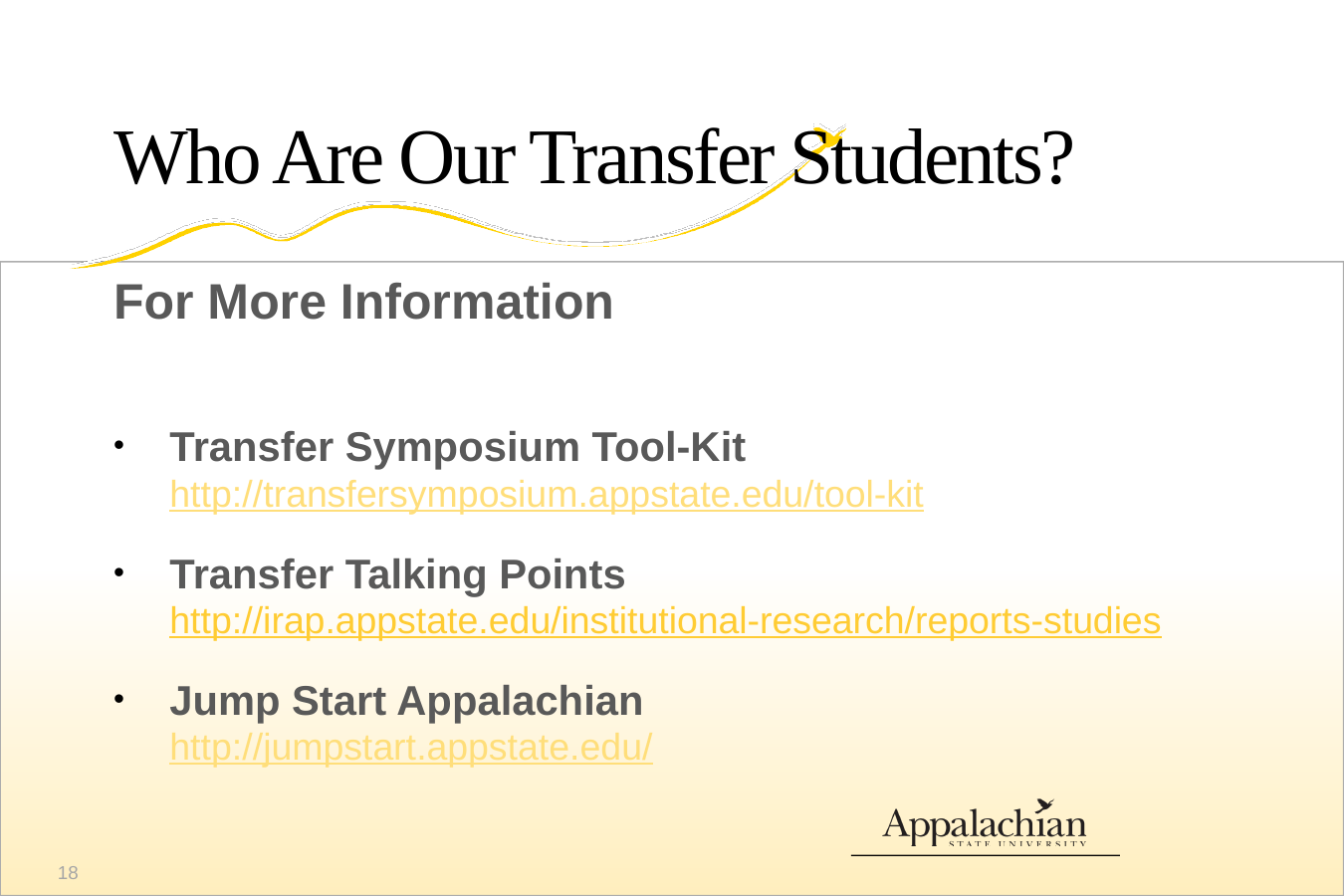

# Who Are Our Transfer Students?
For More Information
Transfer Symposium Tool-Kit
http://transfersymposium.appstate.edu/tool-kit
Transfer Talking Points
http://irap.appstate.edu/institutional-research/reports-studies
Jump Start Appalachian
http://jumpstart.appstate.edu/
18